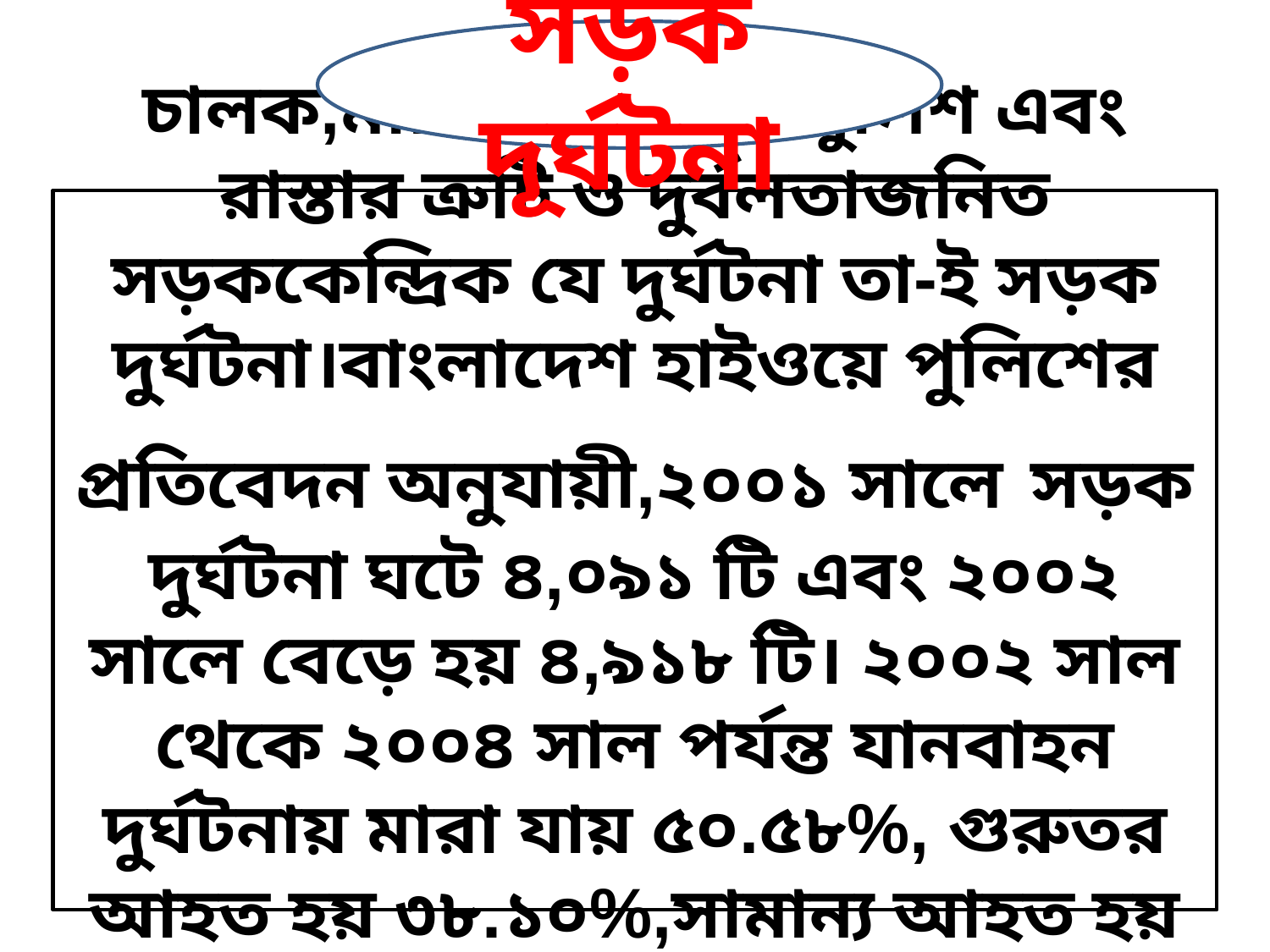

সড়ক দূর্ঘটনা
চালক,মালিক,ট্রাফিক পুলিশ এবং রাস্তার ত্রুটি ও দুর্বলতাজনিত সড়ককেন্দ্রিক যে দুর্ঘটনা তা-ই সড়ক দুর্ঘটনা।বাংলাদেশ হাইওয়ে পুলিশের প্রতিবেদন অনুযায়ী,২০০১ সালে সড়ক দুর্ঘটনা ঘটে ৪,০৯১ টি এবং ২০০২ সালে বেড়ে হয় ৪,৯১৮ টি। ২০০২ সাল থেকে ২০০৪ সাল পর্যন্ত যানবাহন দুর্ঘটনায় মারা যায় ৫০.৫৮%, গুরুতর আহত হয় ৩৮.১০%,সামান্য আহত হয় ১১.৩২% জন।